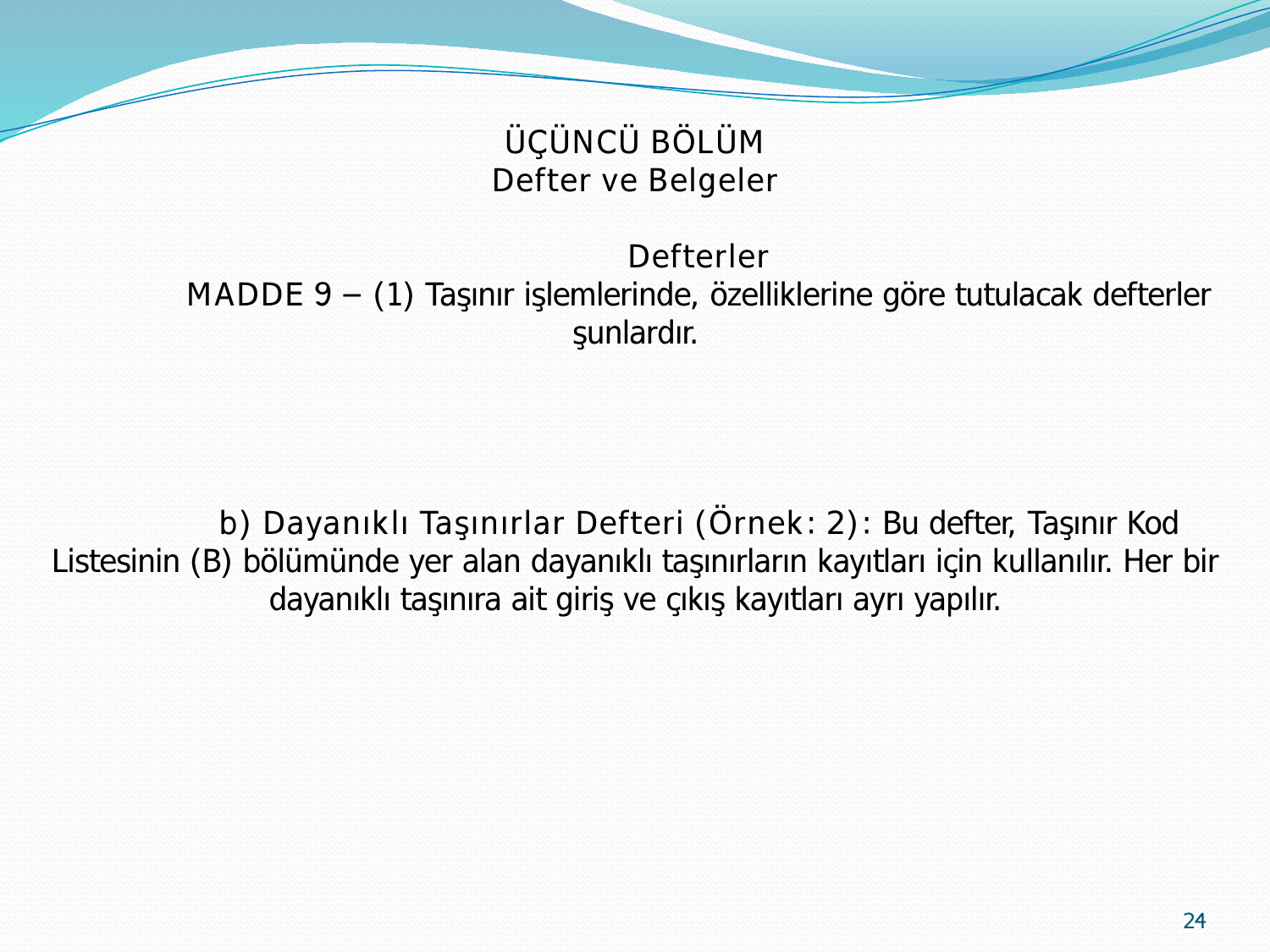

ÜÇÜNCÜ BÖLÜM
Defter ve Belgeler

	Defterler
	MADDE 9 – (1) Taşınır işlemlerinde, özelliklerine göre tutulacak defterler şunlardır.

	b) Dayanıklı Taşınırlar Defteri (Örnek: 2): Bu defter, Taşınır Kod Listesinin (B) bölümünde yer alan dayanıklı taşınırların kayıtları için kullanılır. Her bir dayanıklı taşınıra ait giriş ve çıkış kayıtları ayrı yapılır.

24